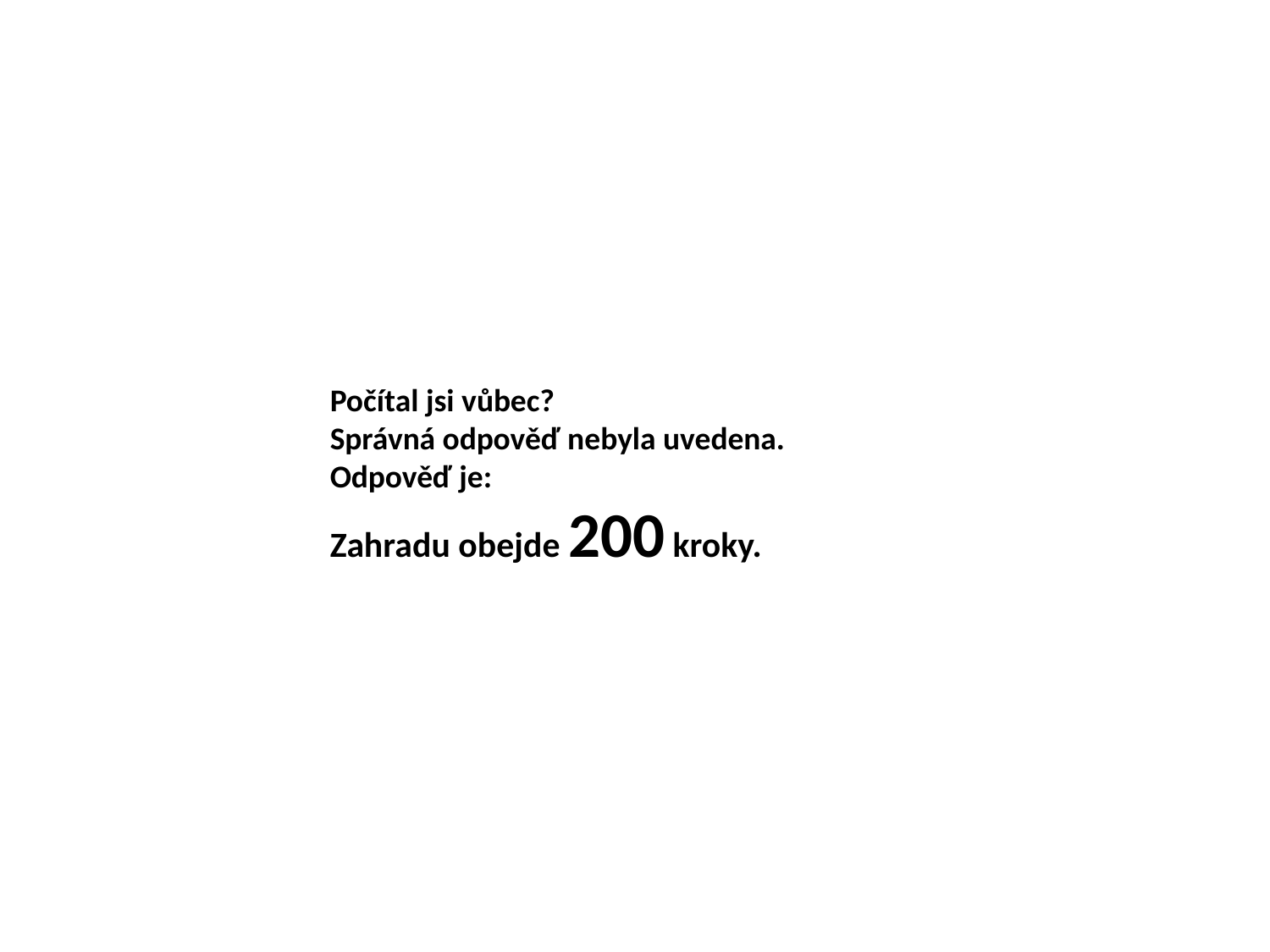

Počítal jsi vůbec?
Správná odpověď nebyla uvedena.
Odpověď je:
Zahradu obejde 200 kroky.